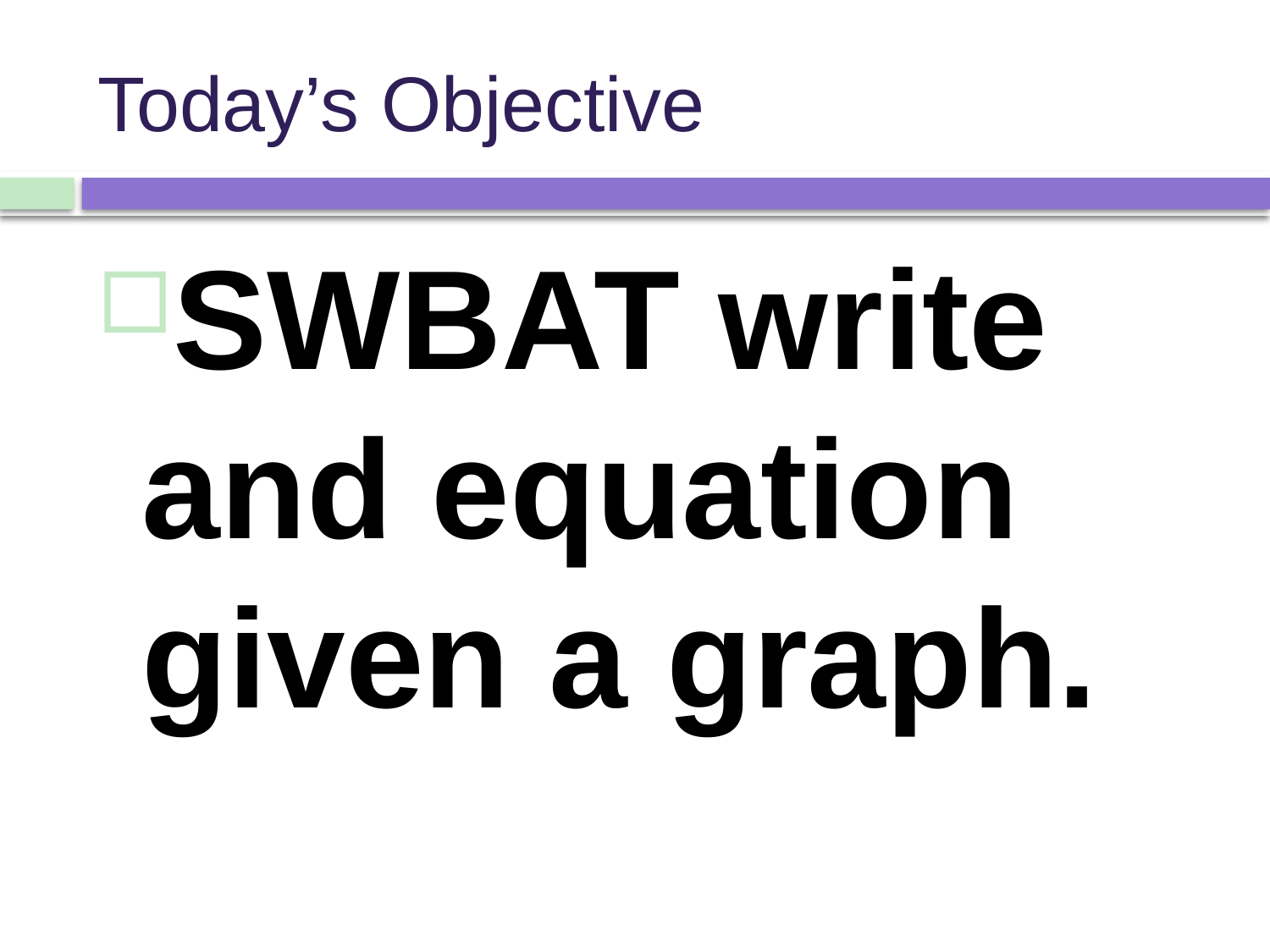

# Today’s Objective
SWBAT write and equation given a graph.